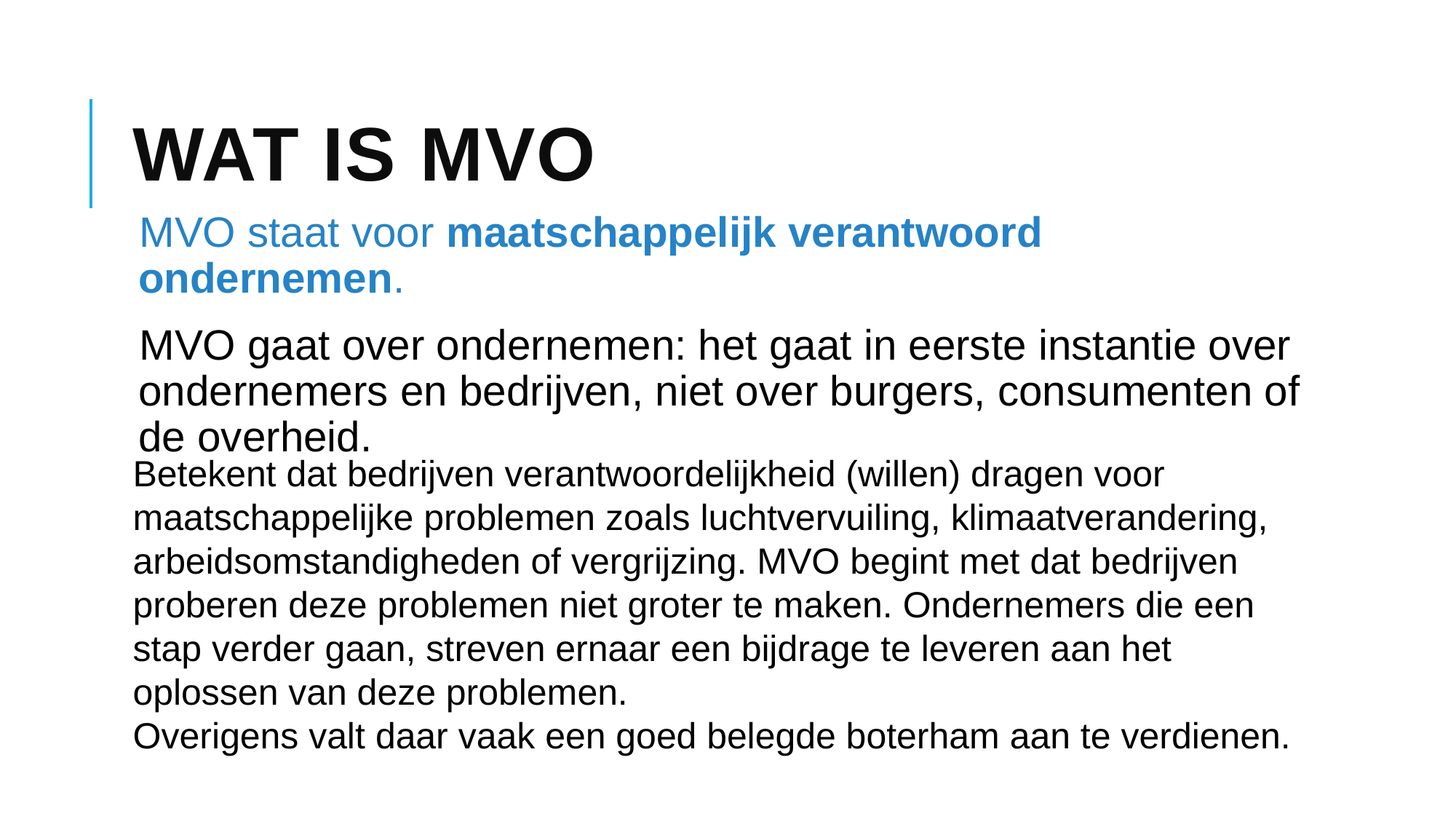

# Wat is MVO
MVO staat voor maatschappelijk verantwoord ondernemen.
MVO gaat over ondernemen: het gaat in eerste instantie over ondernemers en bedrijven, niet over burgers, consumenten of de overheid.
Betekent dat bedrijven verantwoordelijkheid (willen) dragen voor maatschappelijke problemen zoals luchtvervuiling, klimaatverandering, arbeidsomstandigheden of vergrijzing. MVO begint met dat bedrijven proberen deze problemen niet groter te maken. Ondernemers die een stap verder gaan, streven ernaar een bijdrage te leveren aan het oplossen van deze problemen.
Overigens valt daar vaak een goed belegde boterham aan te verdienen.